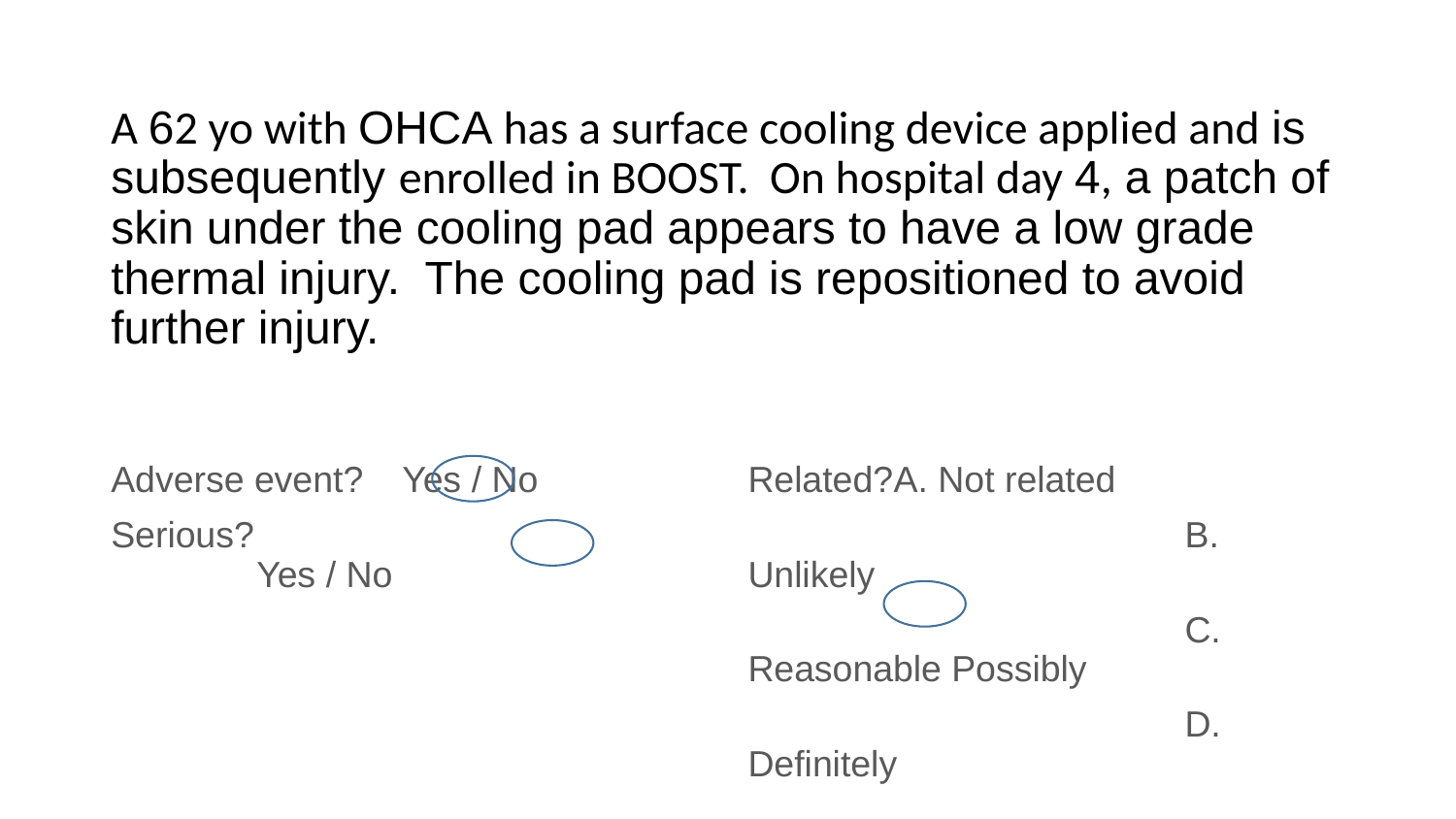

# A 62 yo with OHCA has a surface cooling device applied and is subsequently enrolled in BOOST.  On hospital day 4, a patch of skin under the cooling pad appears to have a low grade thermal injury.  The cooling pad is repositioned to avoid further injury.
Adverse event? 	Yes / No
Serious? 				Yes / No

Related?	A. Not related
			B. Unlikely
			C. Reasonable Possibly
			D. Definitely